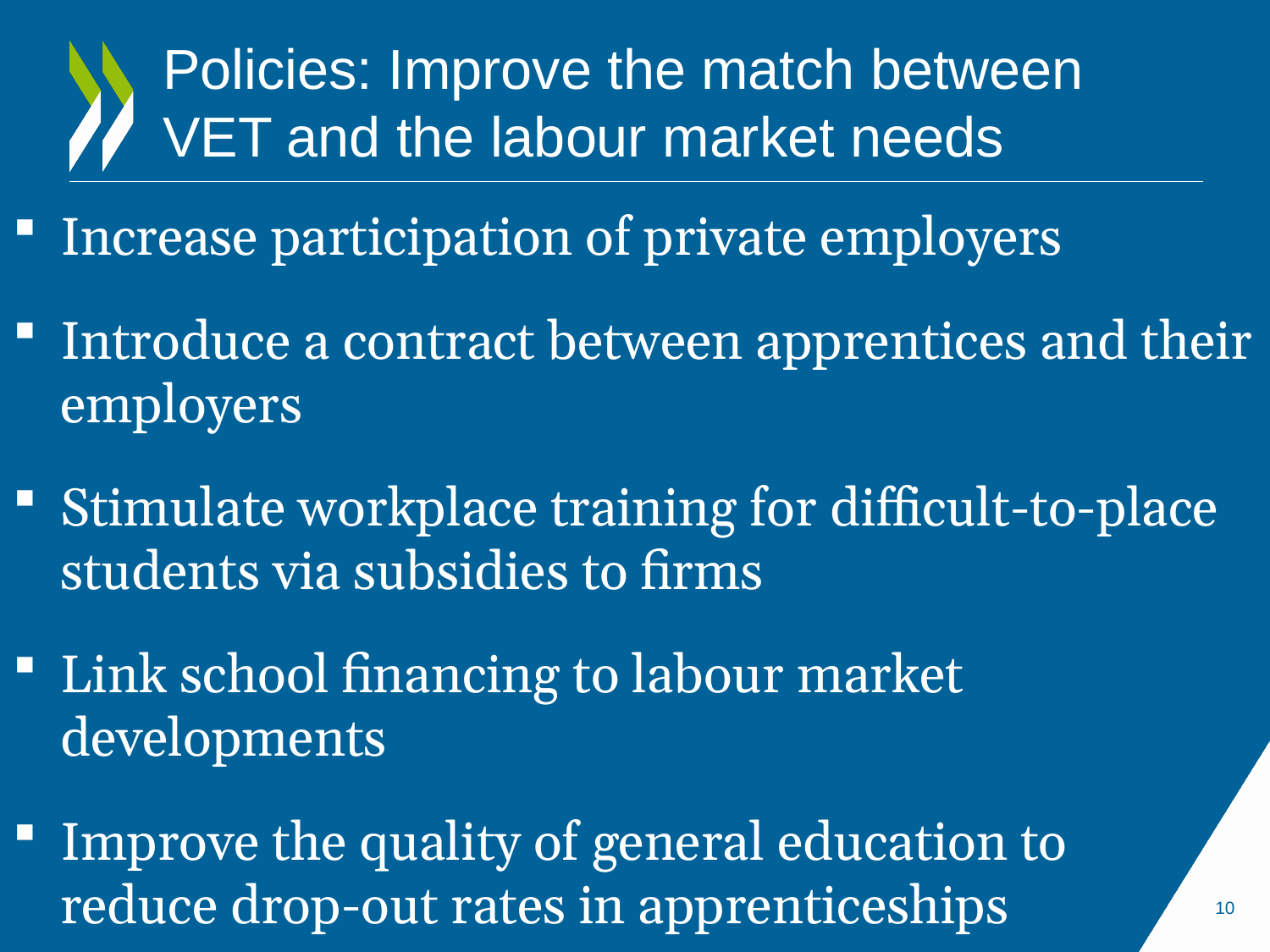

# Policies: Improve the match between VET and the labour market needs
Increase participation of private employers

Introduce a contract between apprentices and their employers

Stimulate workplace training for difficult-to-place students via subsidies to firms

Link school financing to labour market developments

Improve the quality of general education to    reduce drop-out rates in apprenticeships

10